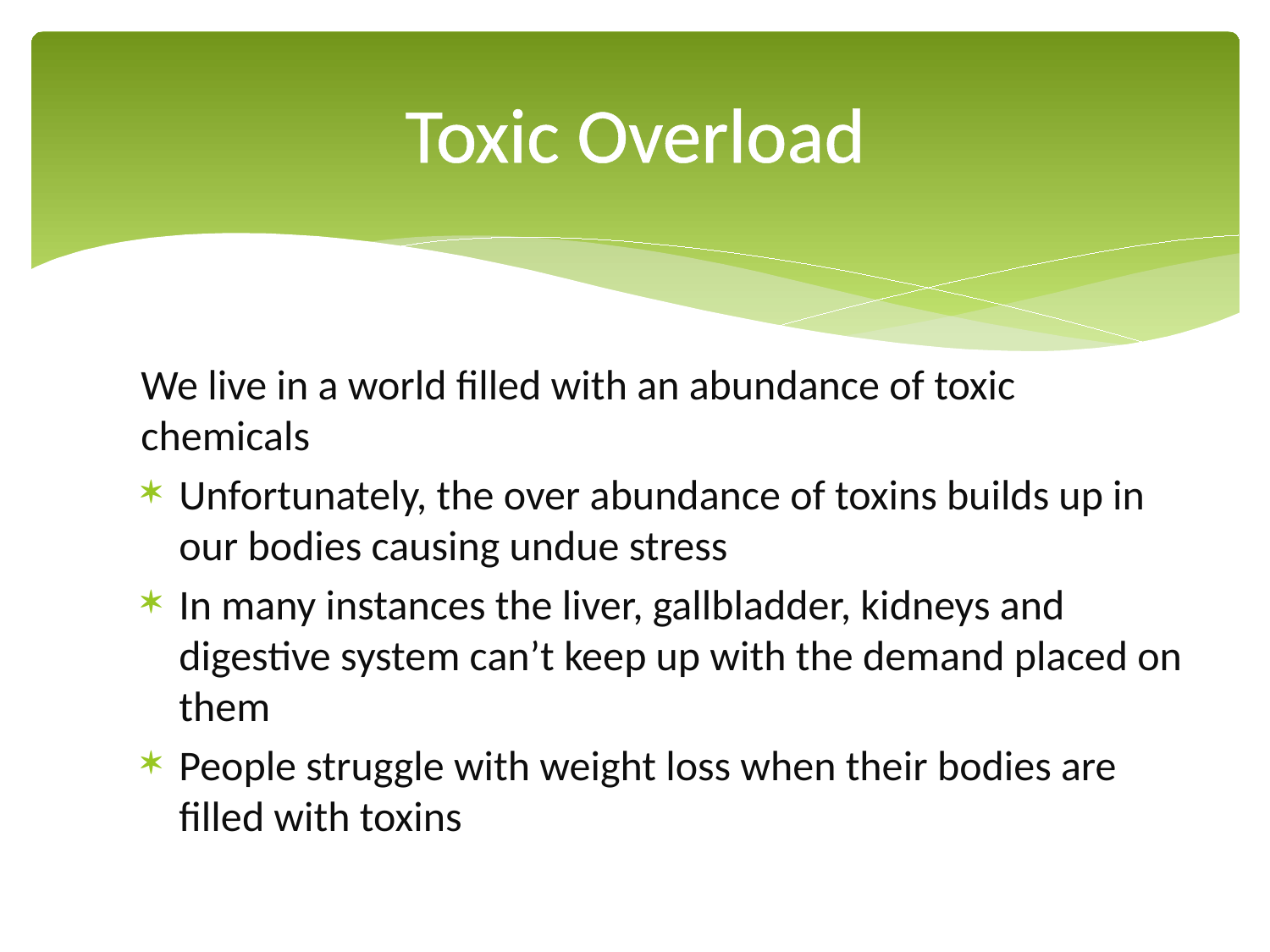

# Toxic Overload

We live in a world filled with an abundance of toxic chemicals
Unfortunately, the over abundance of toxins builds up in our bodies causing undue stress
In many instances the liver, gallbladder, kidneys and digestive system can’t keep up with the demand placed on them
People struggle with weight loss when their bodies are filled with toxins